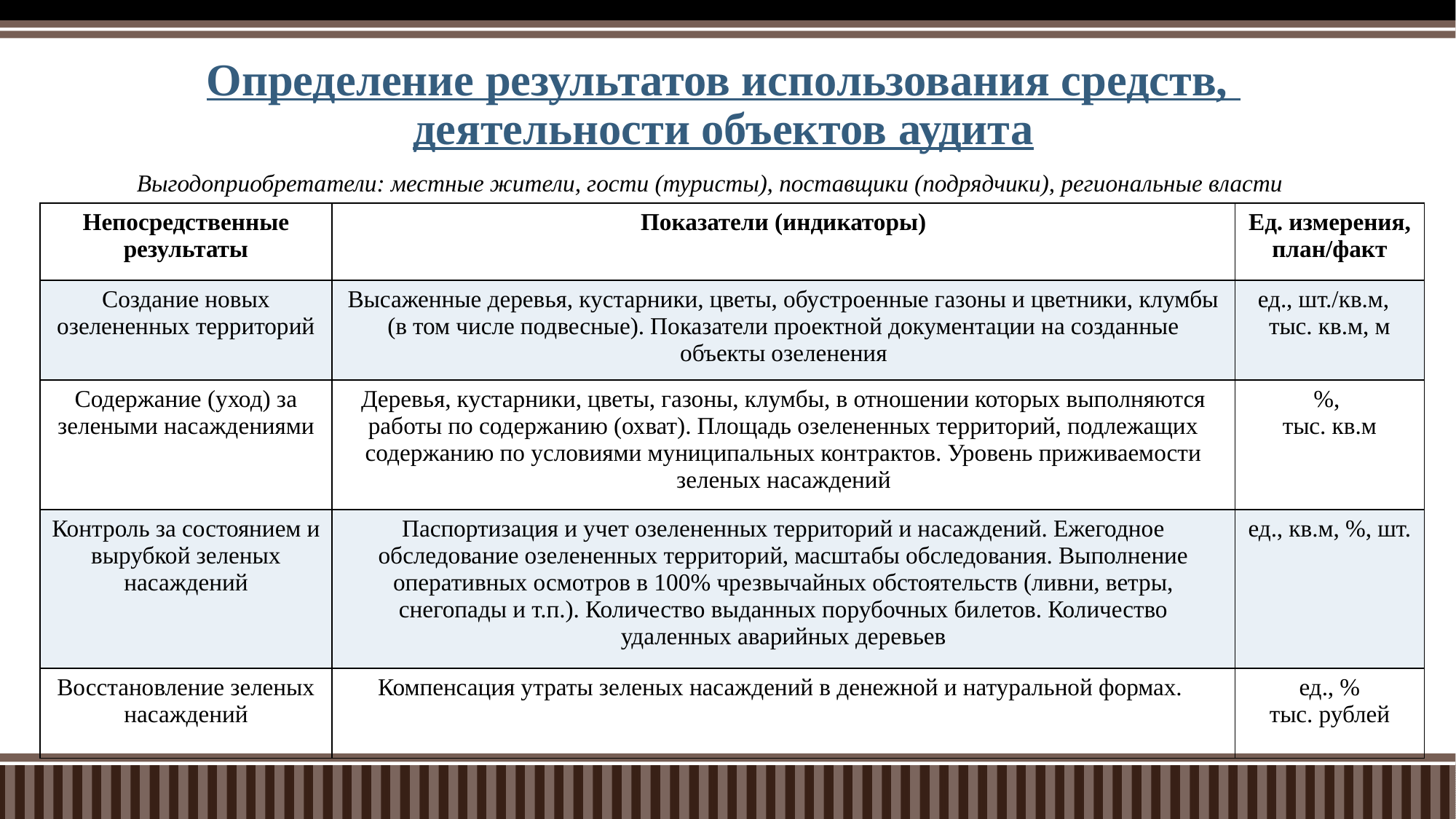

# Определение результатов использования средств, деятельности объектов аудита
Выгодоприобретатели: местные жители, гости (туристы), поставщики (подрядчики), региональные власти

| Непосредственные результаты | Показатели (индикаторы) | Ед. измерения, план/факт |
| --- | --- | --- |
| Создание новых озелененных территорий | Высаженные деревья, кустарники, цветы, обустроенные газоны и цветники, клумбы (в том числе подвесные). Показатели проектной документации на созданные объекты озеленения | ед., шт./кв.м, тыс. кв.м, м |
| Содержание (уход) за зелеными насаждениями | Деревья, кустарники, цветы, газоны, клумбы, в отношении которых выполняются работы по содержанию (охват). Площадь озелененных территорий, подлежащих содержанию по условиями муниципальных контрактов. Уровень приживаемости зеленых насаждений | %, тыс. кв.м |
| Контроль за состоянием и вырубкой зеленых насаждений | Паспортизация и учет озелененных территорий и насаждений. Ежегодное обследование озелененных территорий, масштабы обследования. Выполнение оперативных осмотров в 100% чрезвычайных обстоятельств (ливни, ветры, снегопады и т.п.). Количество выданных порубочных билетов. Количество удаленных аварийных деревьев | ед., кв.м, %, шт. |
| Восстановление зеленых насаждений | Компенсация утраты зеленых насаждений в денежной и натуральной формах. | ед., % тыс. рублей |